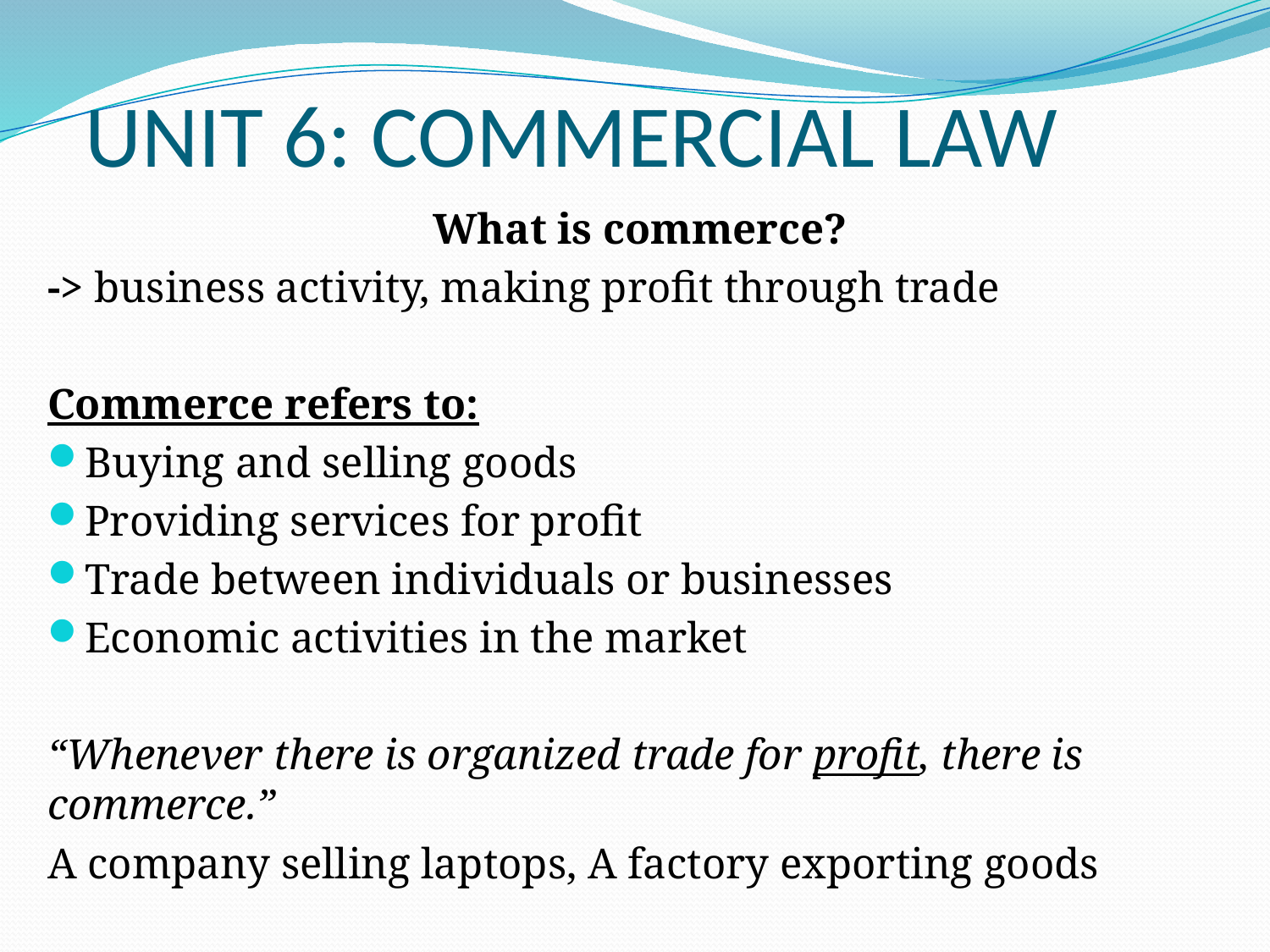

# UNIT 6: COMMERCIAL LAW
What is commerce?
-> business activity, making profit through trade

Commerce refers to:
Buying and selling goods
Providing services for profit
Trade between individuals or businesses
Economic activities in the market

“Whenever there is organized trade for profit, there is commerce.”
A company selling laptops, A factory exporting goods